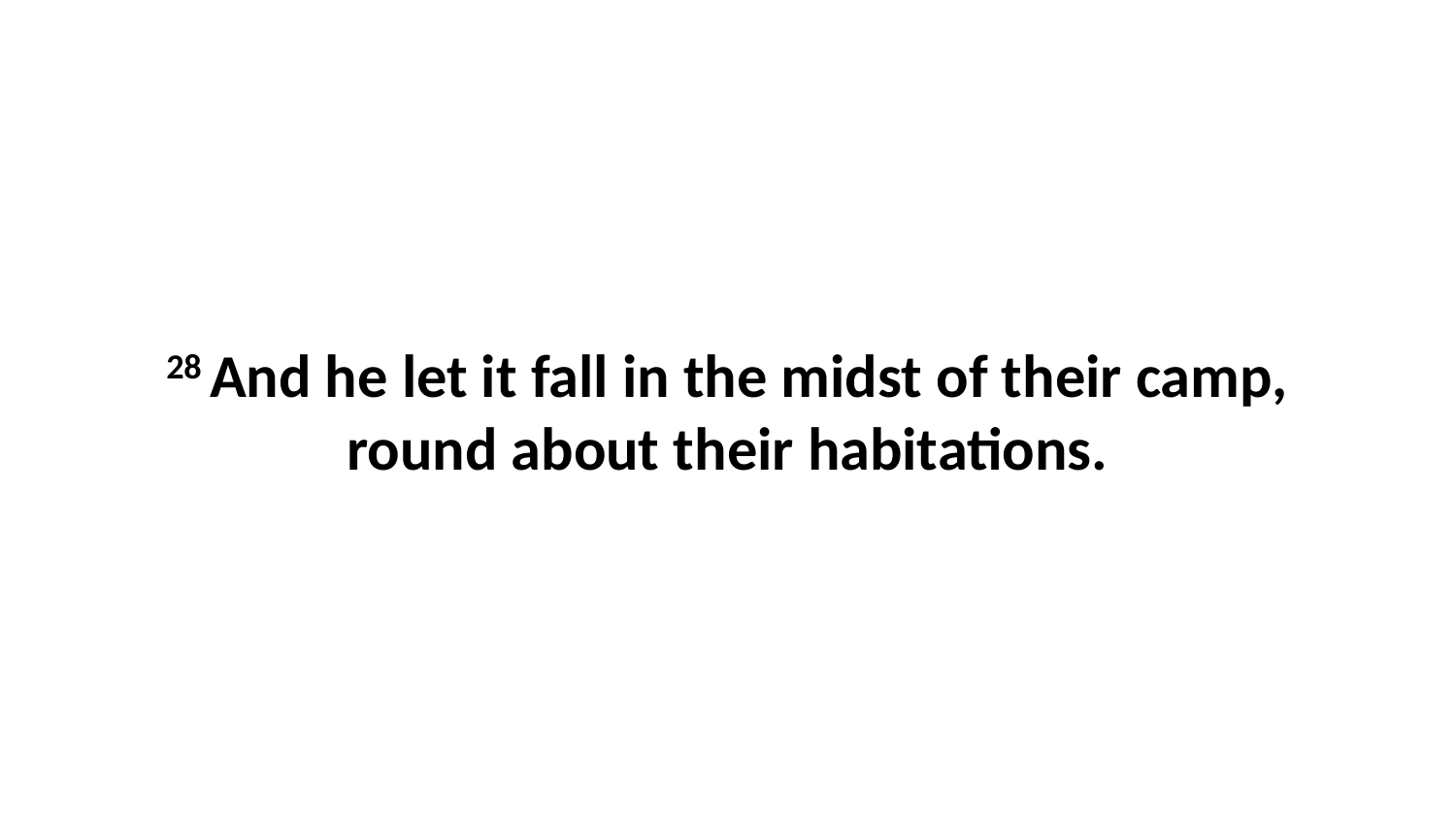

28 And he let it fall in the midst of their camp, round about their habitations.